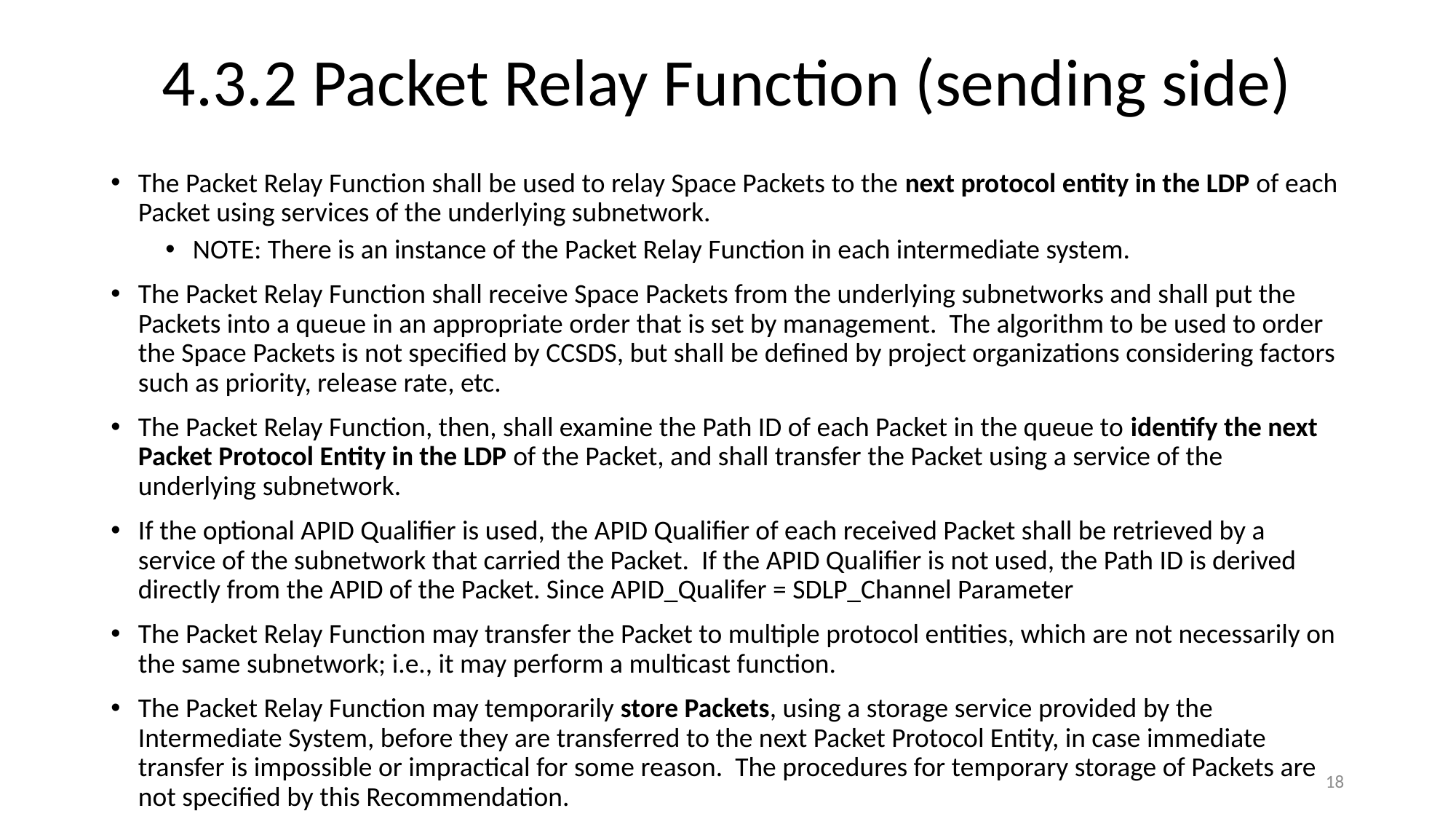

# 4.3.2 Packet Relay Function (sending side)
The Packet Relay Function shall be used to relay Space Packets to the next protocol entity in the LDP of each Packet using services of the underlying subnetwork.
NOTE: There is an instance of the Packet Relay Function in each intermediate system.
The Packet Relay Function shall receive Space Packets from the underlying subnetworks and shall put the Packets into a queue in an appropriate order that is set by management.  The algorithm to be used to order the Space Packets is not specified by CCSDS, but shall be defined by project organizations considering factors such as priority, release rate, etc.
The Packet Relay Function, then, shall examine the Path ID of each Packet in the queue to identify the next Packet Protocol Entity in the LDP of the Packet, and shall transfer the Packet using a service of the underlying subnetwork.
If the optional APID Qualifier is used, the APID Qualifier of each received Packet shall be retrieved by a service of the subnetwork that carried the Packet.  If the APID Qualifier is not used, the Path ID is derived directly from the APID of the Packet. Since APID_Qualifer = SDLP_Channel Parameter
The Packet Relay Function may transfer the Packet to multiple protocol entities, which are not necessarily on the same subnetwork; i.e., it may perform a multicast function.
The Packet Relay Function may temporarily store Packets, using a storage service provided by the Intermediate System, before they are transferred to the next Packet Protocol Entity, in case immediate transfer is impossible or impractical for some reason.  The procedures for temporary storage of Packets are not specified by this Recommendation.
18